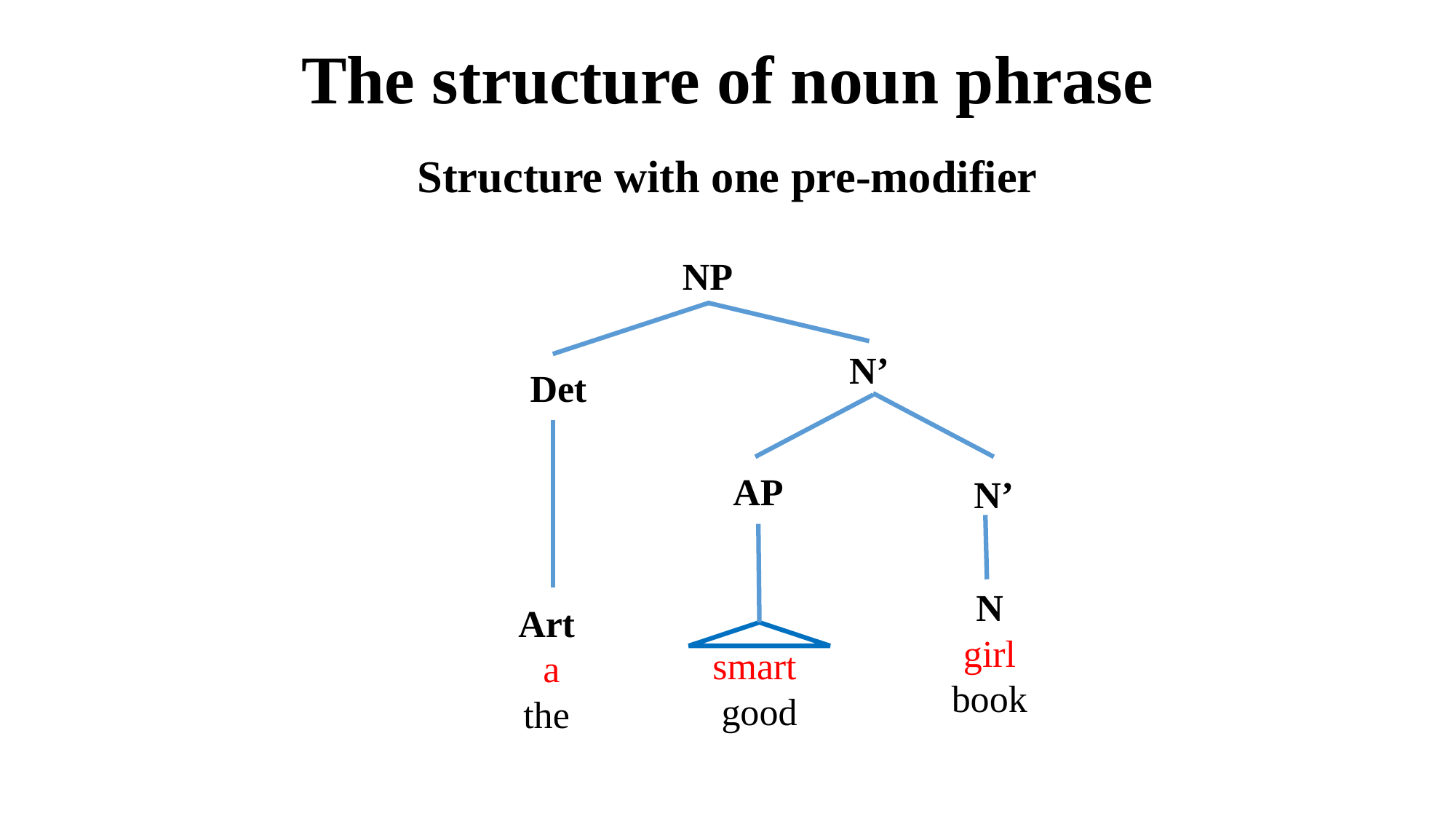

# The structure of noun phrase
Structure with one pre-modifier
NP
N’
Det
AP
N’
N
girl
book
Art
a
the

smart
good